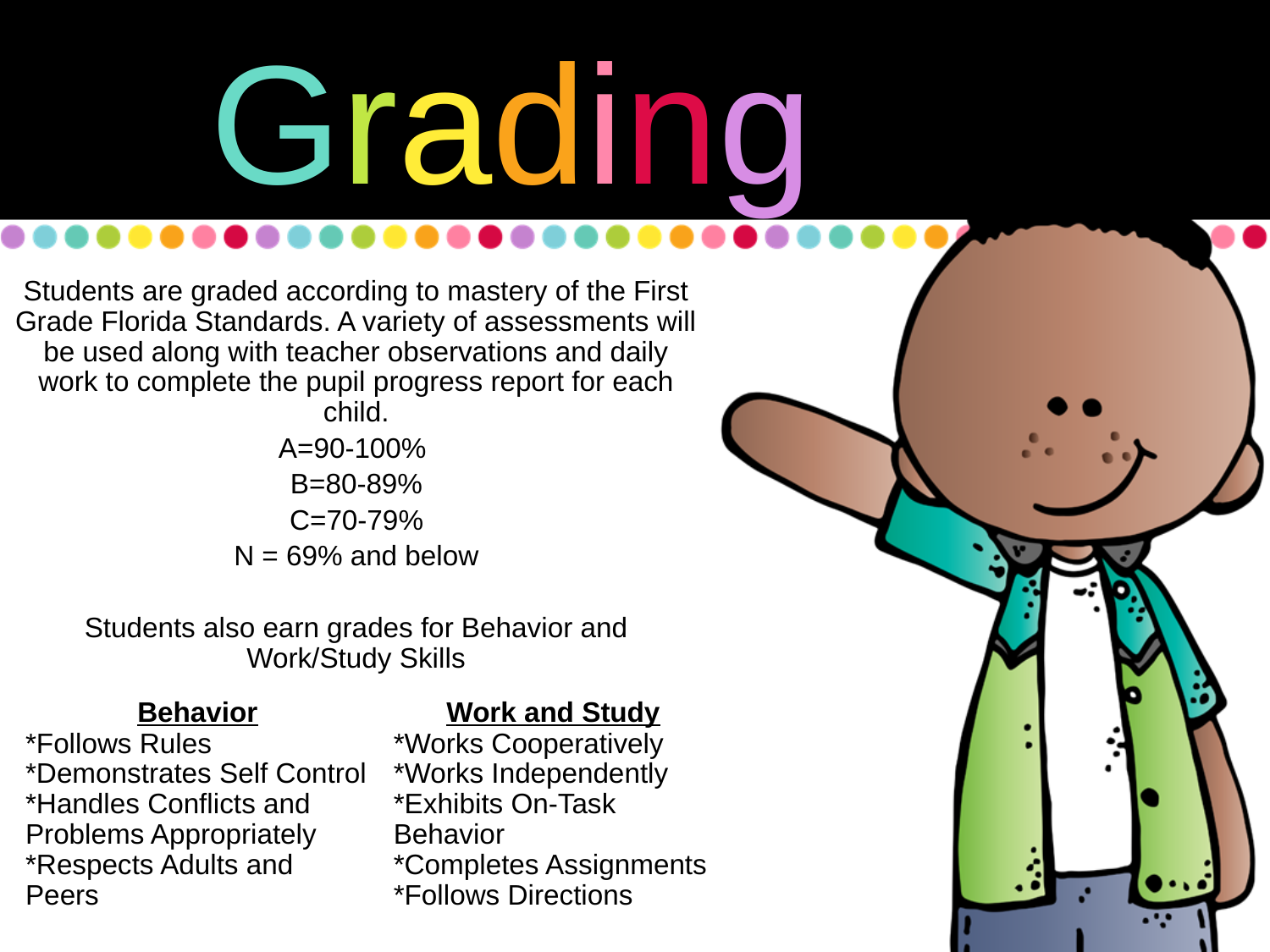

Grading
Students are graded according to mastery of the First Grade Florida Standards. A variety of assessments will be used along with teacher observations and daily work to complete the pupil progress report for each child.
A=90-100%
B=80-89%
C=70-79%
N = 69% and below

Students also earn grades for Behavior and Work/Study Skills

Work and Study
*Works Cooperatively
*Works Independently
*Exhibits On-Task Behavior
*Completes Assignments
*Follows Directions

Behavior
*Follows Rules
*Demonstrates Self Control
*Handles Conflicts and Problems Appropriately
*Respects Adults and Peers